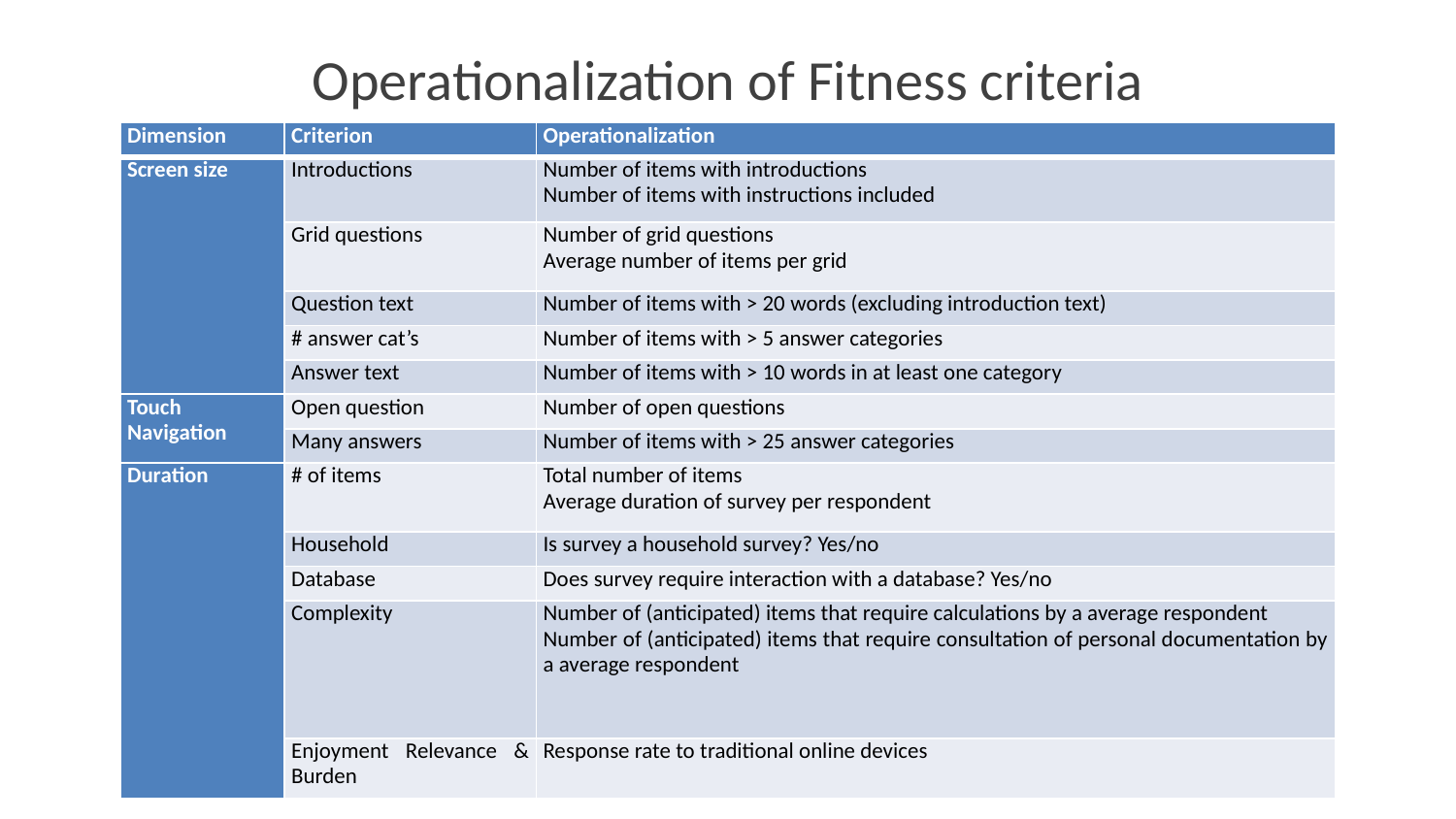

# Operationalization of Fitness criteria
| Dimension | Criterion | Operationalization |
| --- | --- | --- |
| Screen size | Introductions | Number of items with introductions Number of items with instructions included |
|  | Grid questions | Number of grid questions Average number of items per grid |
|  | Question text | Number of items with > 20 words (excluding introduction text) |
|  | # answer cat’s | Number of items with > 5 answer categories |
|  | Answer text | Number of items with > 10 words in at least one category |
| Touch Navigation | Open question | Number of open questions |
|  | Many answers | Number of items with > 25 answer categories |
| Duration | # of items | Total number of items Average duration of survey per respondent |
|  | Household | Is survey a household survey? Yes/no |
|  | Database | Does survey require interaction with a database? Yes/no |
|  | Complexity | Number of (anticipated) items that require calculations by a average respondent Number of (anticipated) items that require consultation of personal documentation by a average respondent |
|  | Enjoyment Relevance & Burden | Response rate to traditional online devices |
6